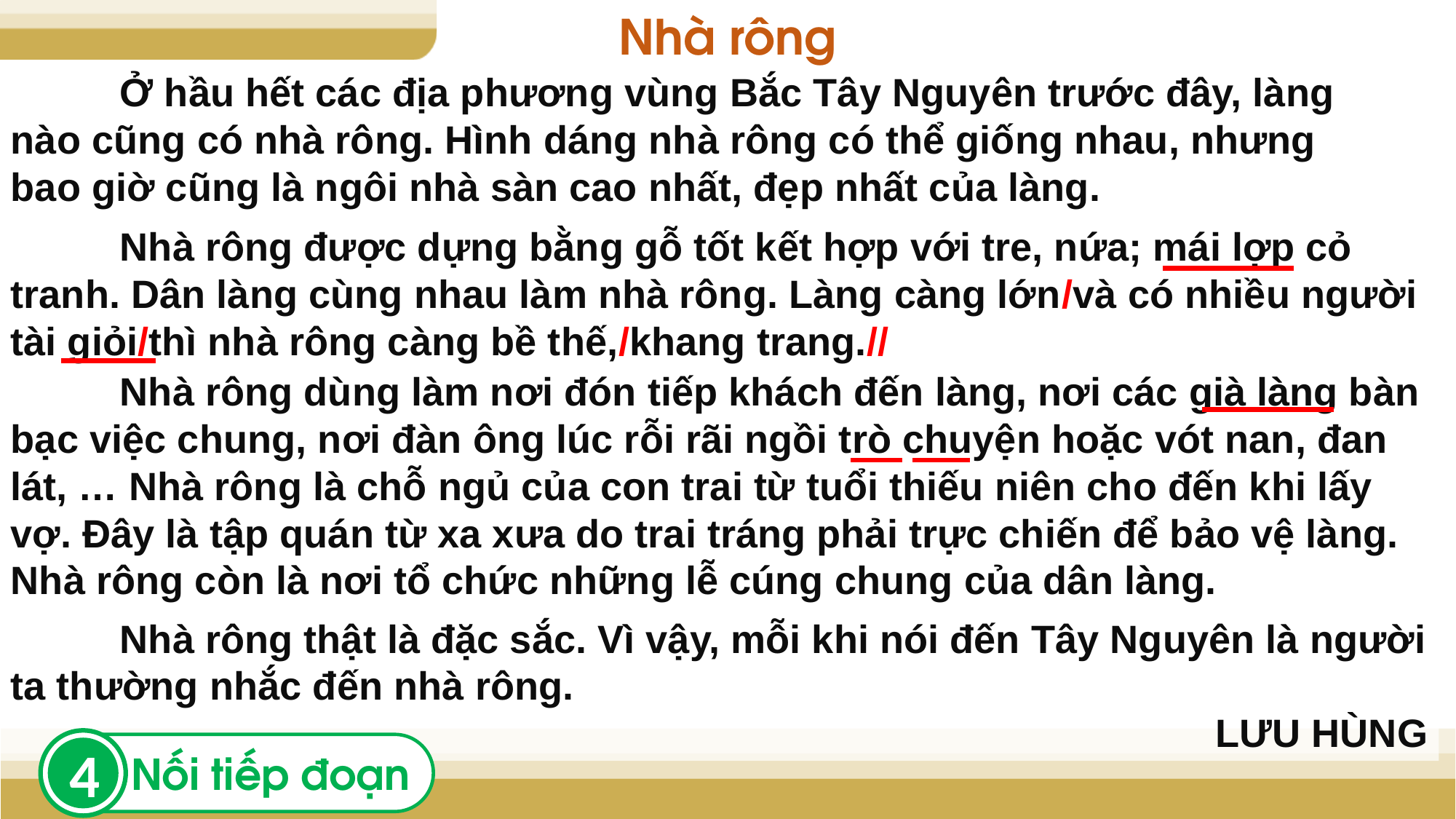

Nhà rông
	Ở hầu hết các địa phương vùng Bắc Tây Nguyên trước đây, làng nào cũng có nhà rông. Hình dáng nhà rông có thể giống nhau, nhưng bao giờ cũng là ngôi nhà sàn cao nhất, đẹp nhất của làng.
	Nhà rông được dựng bằng gỗ tốt kết hợp với tre, nứa; mái lợp cỏ tranh. Dân làng cùng nhau làm nhà rông. Làng càng lớn/và có nhiều người tài giỏi/thì nhà rông càng bề thế,/khang trang.//
	Nhà rông dùng làm nơi đón tiếp khách đến làng, nơi các già làng bàn bạc việc chung, nơi đàn ông lúc rỗi rãi ngồi trò chuyện hoặc vót nan, đan lát, … Nhà rông là chỗ ngủ của con trai từ tuổi thiếu niên cho đến khi lấy vợ. Đây là tập quán từ xa xưa do trai tráng phải trực chiến để bảo vệ làng. Nhà rông còn là nơi tổ chức những lễ cúng chung của dân làng.
	Nhà rông thật là đặc sắc. Vì vậy, mỗi khi nói đến Tây Nguyên là người ta thường nhắc đến nhà rông.
LƯU HÙNG

4

Nối tiếp đoạn